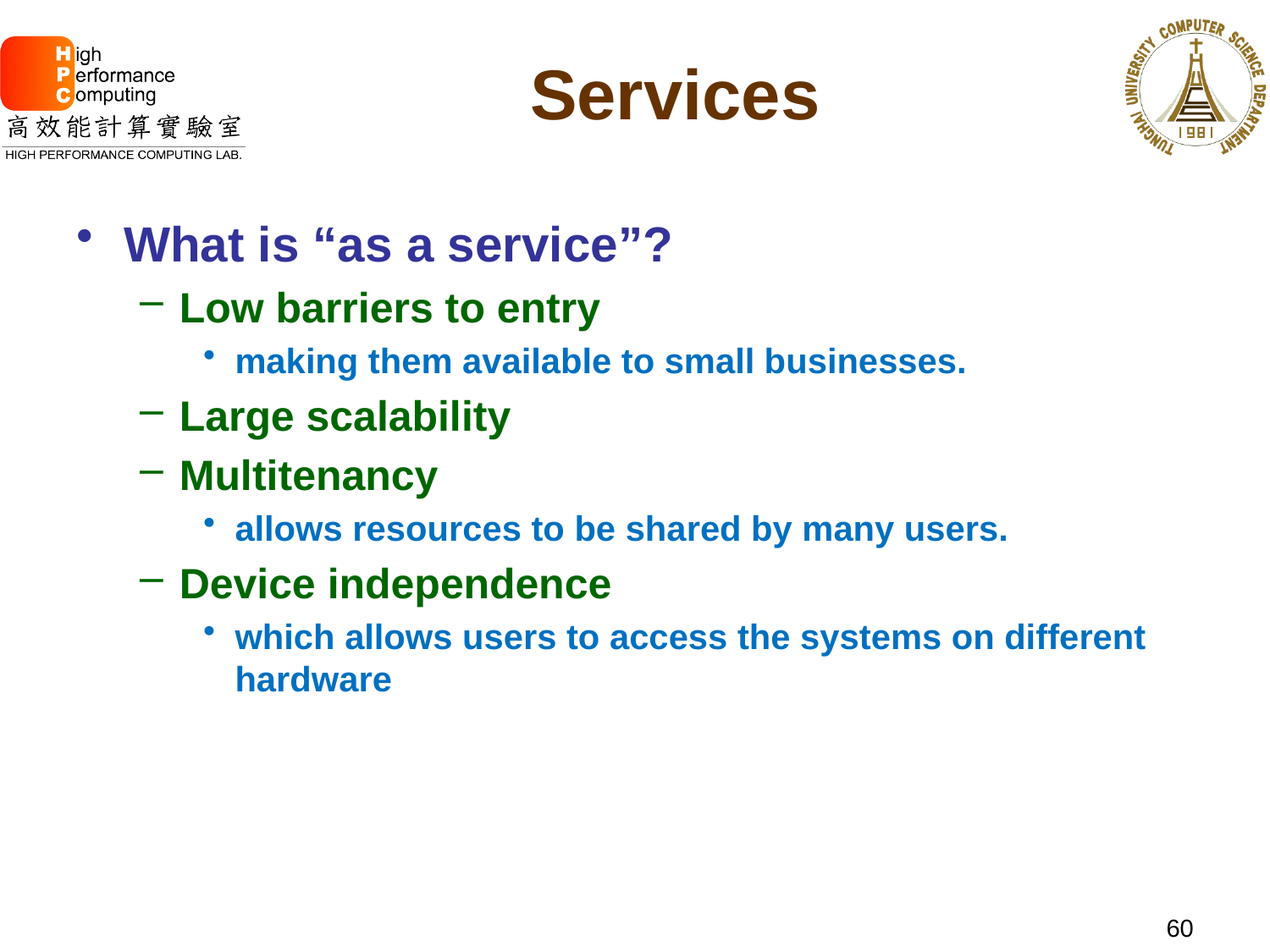

# Services
What is “as a service”?
Low barriers to entry
making them available to small businesses.
Large scalability
Multitenancy
allows resources to be shared by many users.
Device independence
which allows users to access the systems on different hardware

60